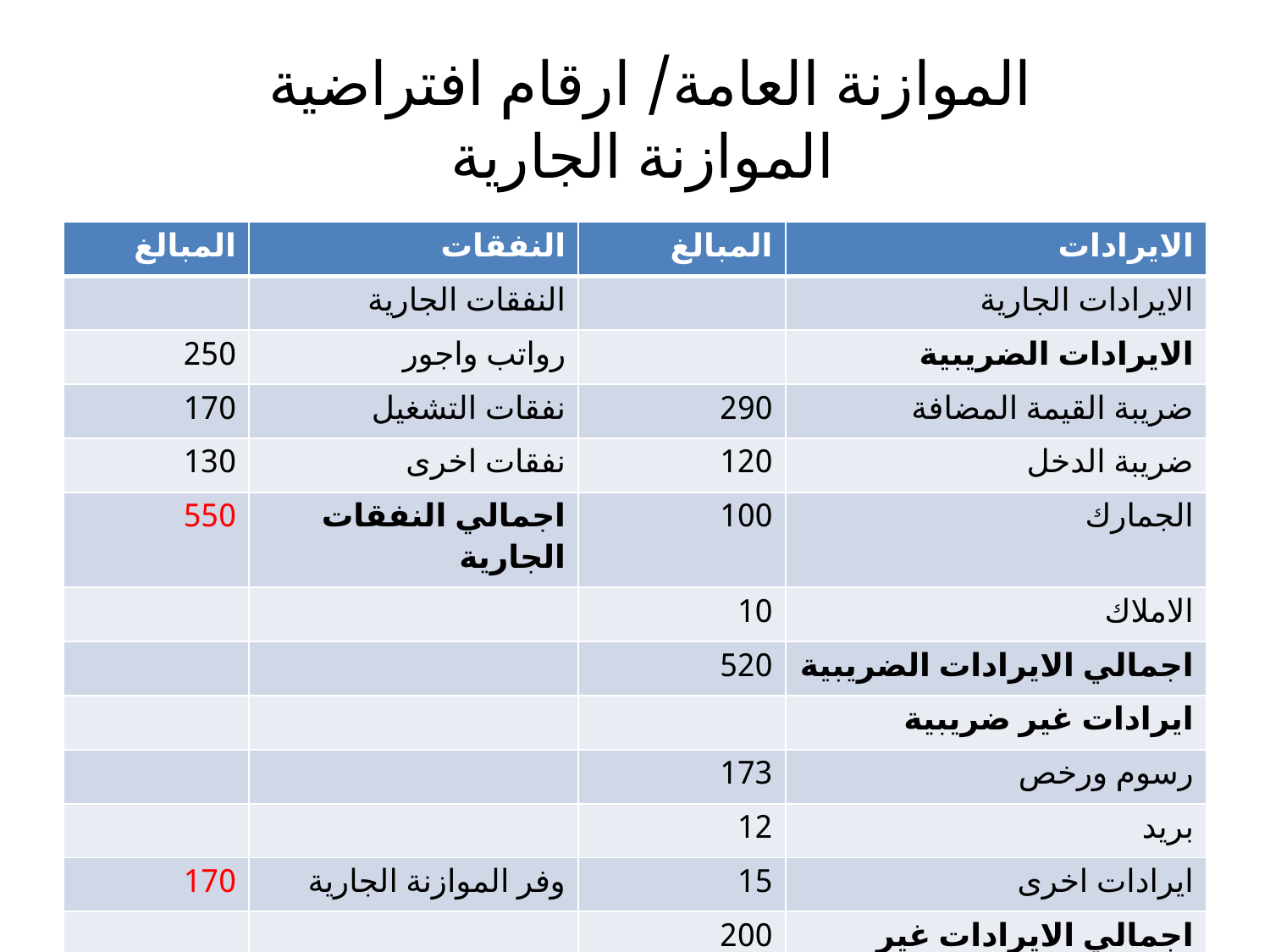

# الموازنة العامة/ ارقام افتراضية الموازنة الجارية
| المبالغ | النفقات | المبالغ | الايرادات |
| --- | --- | --- | --- |
|  | النفقات الجارية |  | الايرادات الجارية |
| 250 | رواتب واجور |  | الايرادات الضريبية |
| 170 | نفقات التشغيل | 290 | ضريبة القيمة المضافة |
| 130 | نفقات اخرى | 120 | ضريبة الدخل |
| 550 | اجمالي النفقات الجارية | 100 | الجمارك |
|  |  | 10 | الاملاك |
|  |  | 520 | اجمالي الايرادات الضريبية |
|  |  |  | ايرادات غير ضريبية |
|  |  | 173 | رسوم ورخص |
|  |  | 12 | بريد |
| 170 | وفر الموازنة الجارية | 15 | ايرادات اخرى |
|  |  | 200 | اجمالي الايرادات غير الضريبية |
|  |  | 720 | اجمالي الايرادات الجارية |
| 720 | اجمالي الموازنة الجارية | 720 | اجمالي الموازنة الجارية |